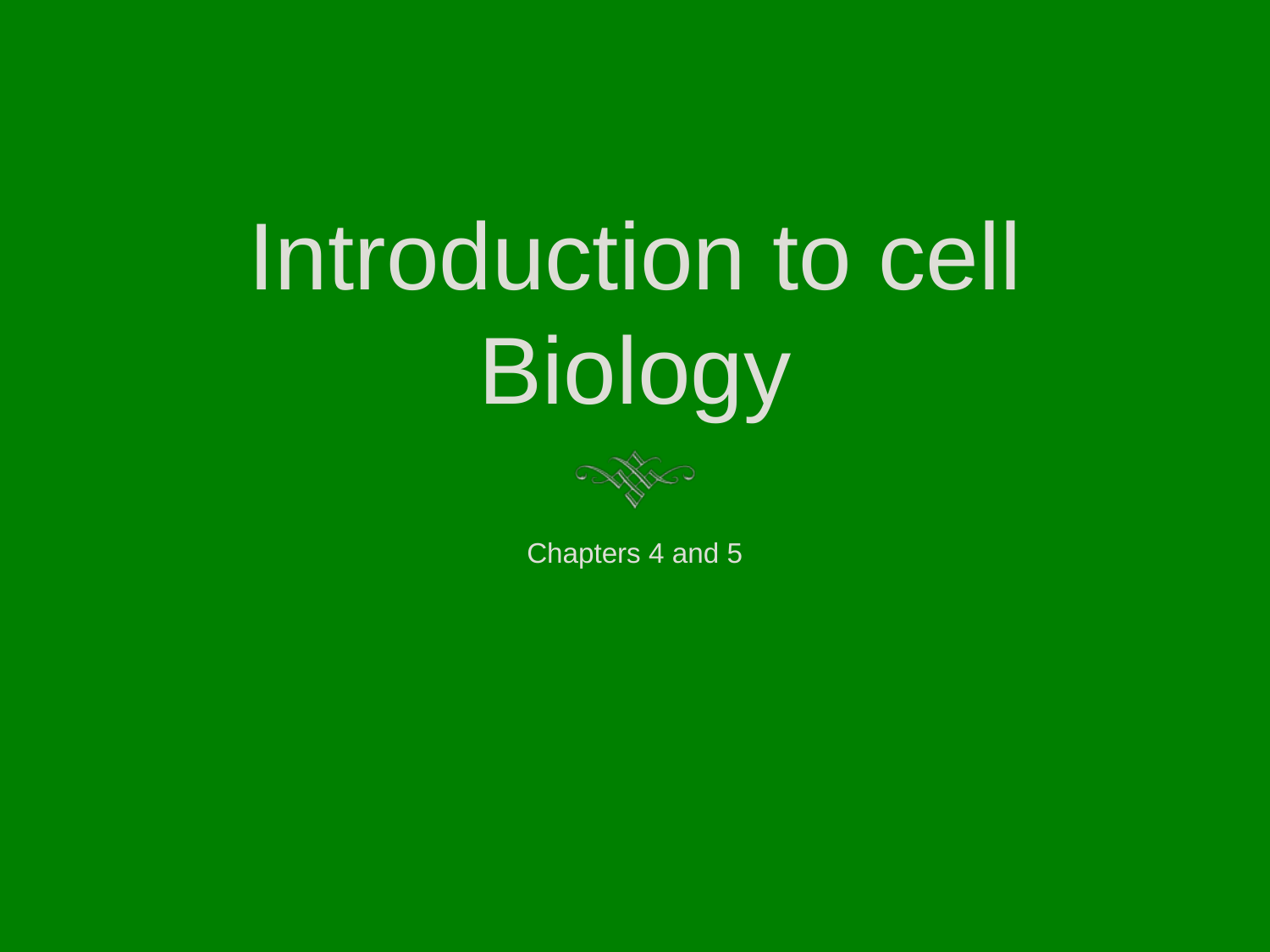

# Introduction to cell Biology
Chapters 4 and 5